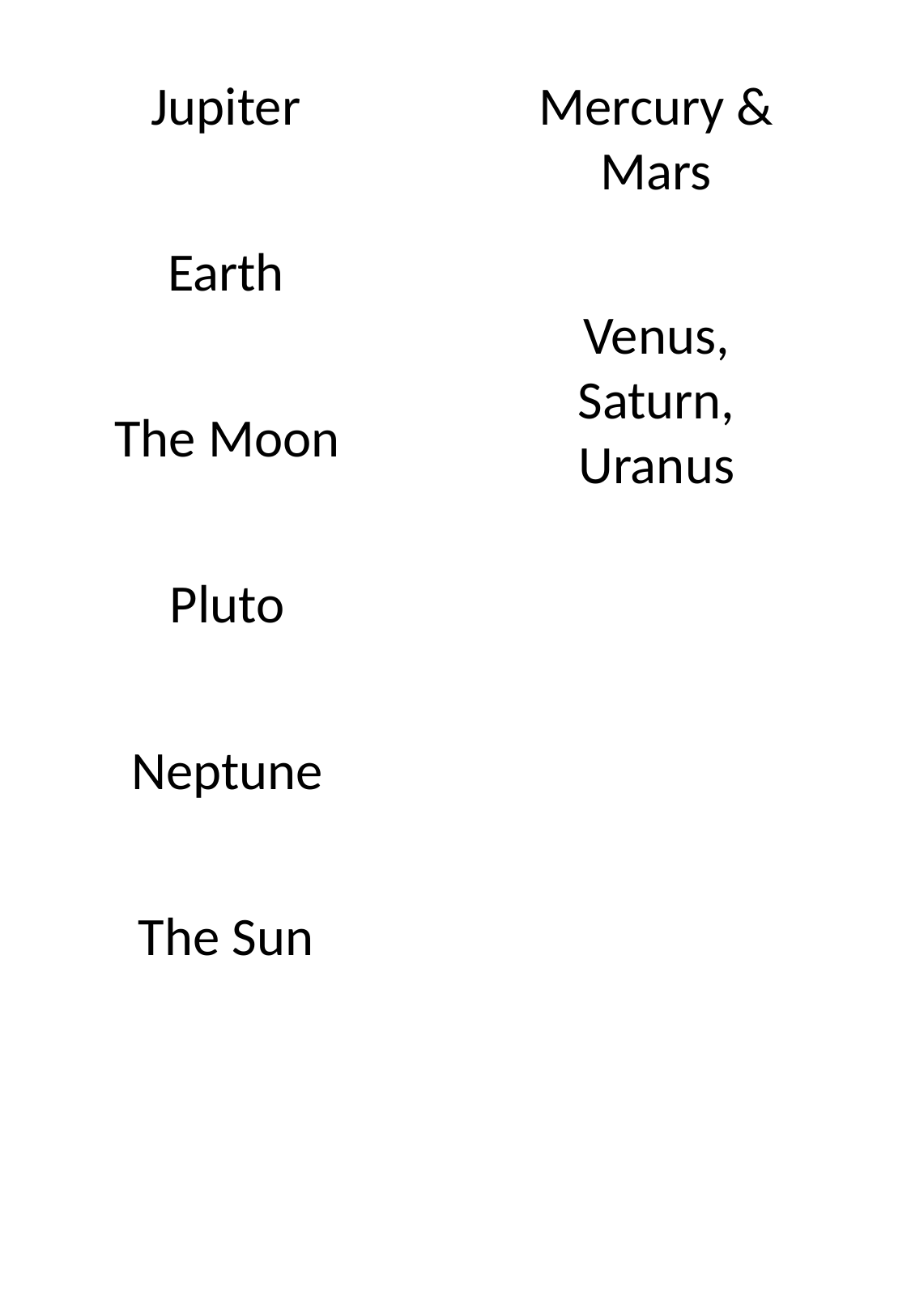

Mercury & Mars
Jupiter
Earth
Venus, Saturn, Uranus
The Moon
Pluto
Neptune
The Sun